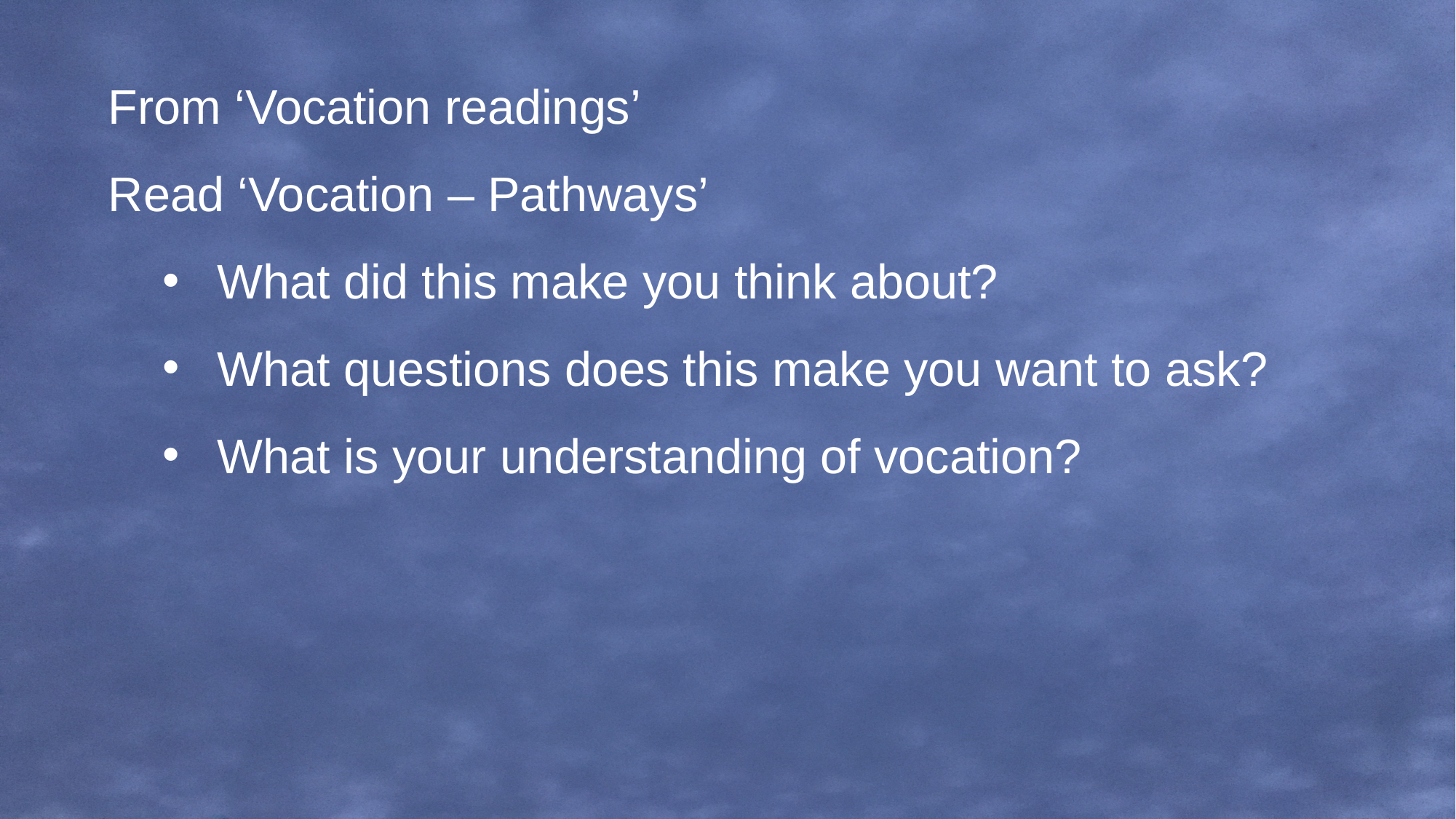

From ‘Vocation readings’
Read ‘Vocation – Pathways’
What did this make you think about?
What questions does this make you want to ask?
What is your understanding of vocation?